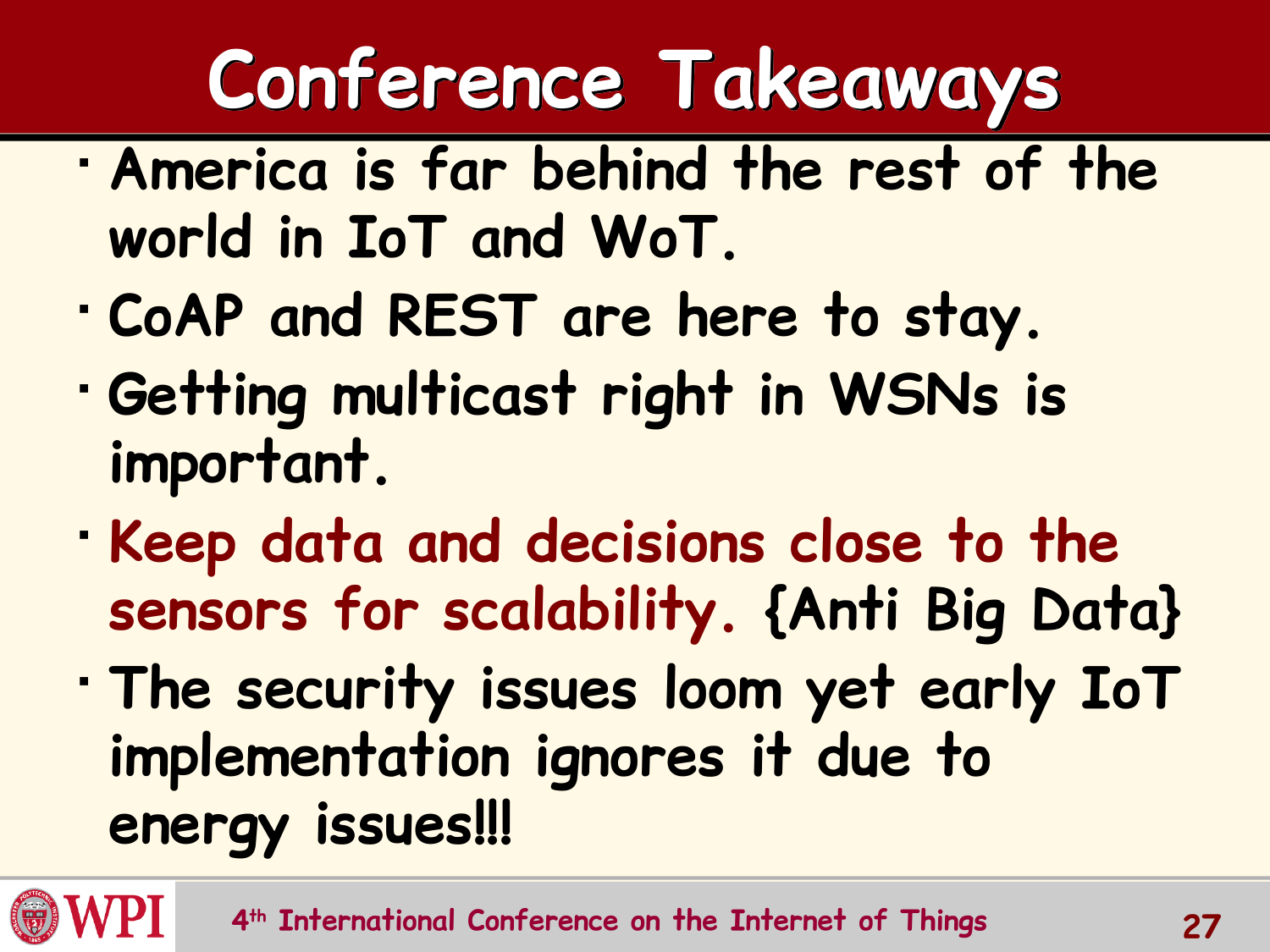

# Conference Takeaways
America is far behind the rest of the world in IoT and WoT.
CoAP and REST are here to stay.
Getting multicast right in WSNs is important.
Keep data and decisions close to the sensors for scalability. {Anti Big Data}
The security issues loom yet early IoT implementation ignores it due to energy issues!!!
  4th International Conference on the Internet of Things
27